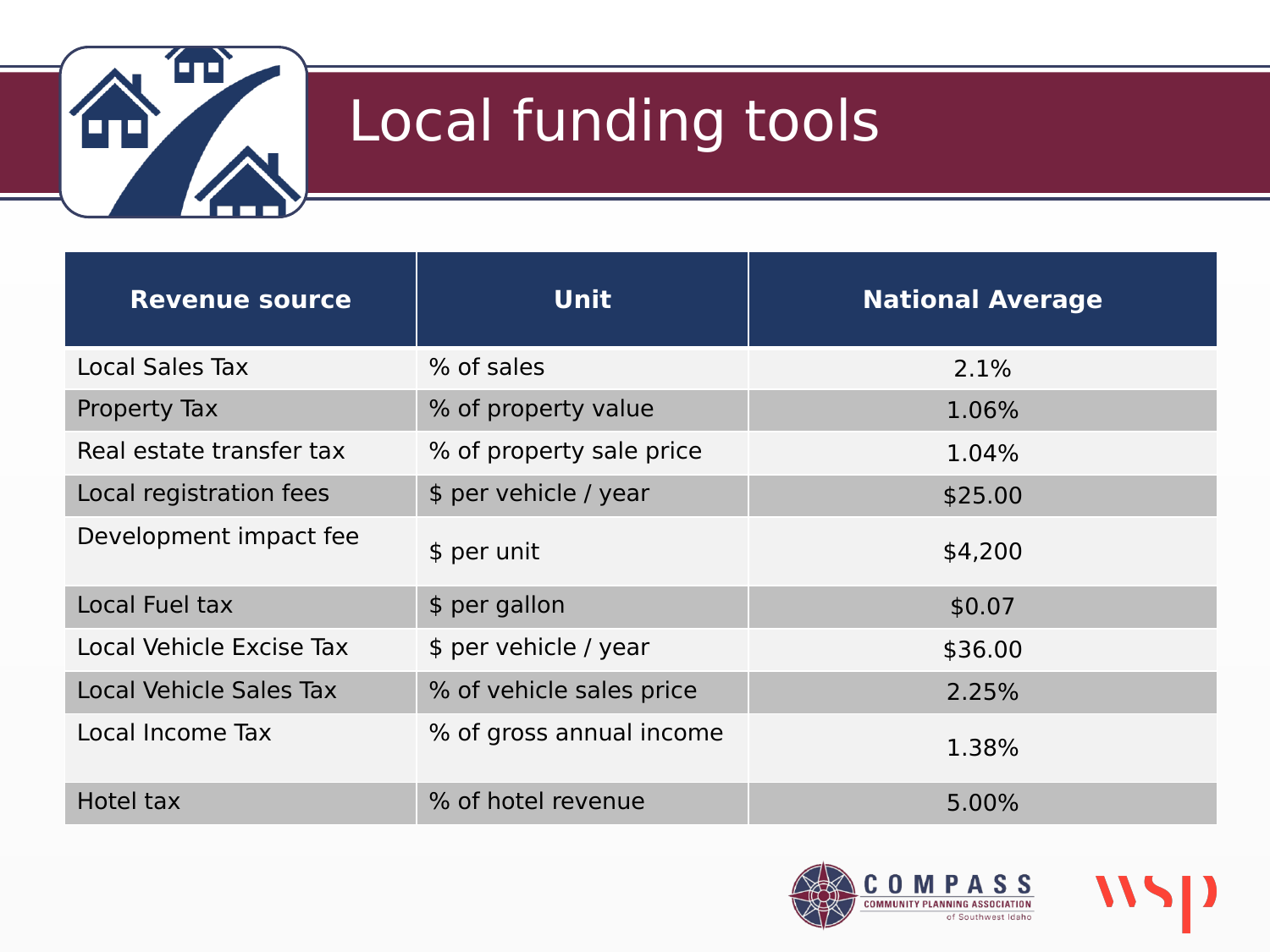

Local funding tools

# Local funding tools
| Revenue source | Unit | National Average |
| --- | --- | --- |
| Local Sales Tax | % of sales | 2.1% |
| Property Tax | % of property value | 1.06% |
| Real estate transfer tax | % of property sale price | 1.04% |
| Local registration fees | $ per vehicle / year | $25.00 |
| Development impact fee | $ per unit | $4,200 |
| Local Fuel tax | $ per gallon | $0.07 |
| Local Vehicle Excise Tax | $ per vehicle / year | $36.00 |
| Local Vehicle Sales Tax | % of vehicle sales price | 2.25% |
| Local Income Tax | % of gross annual income | 1.38% |
| Hotel tax | % of hotel revenue | 5.00% |